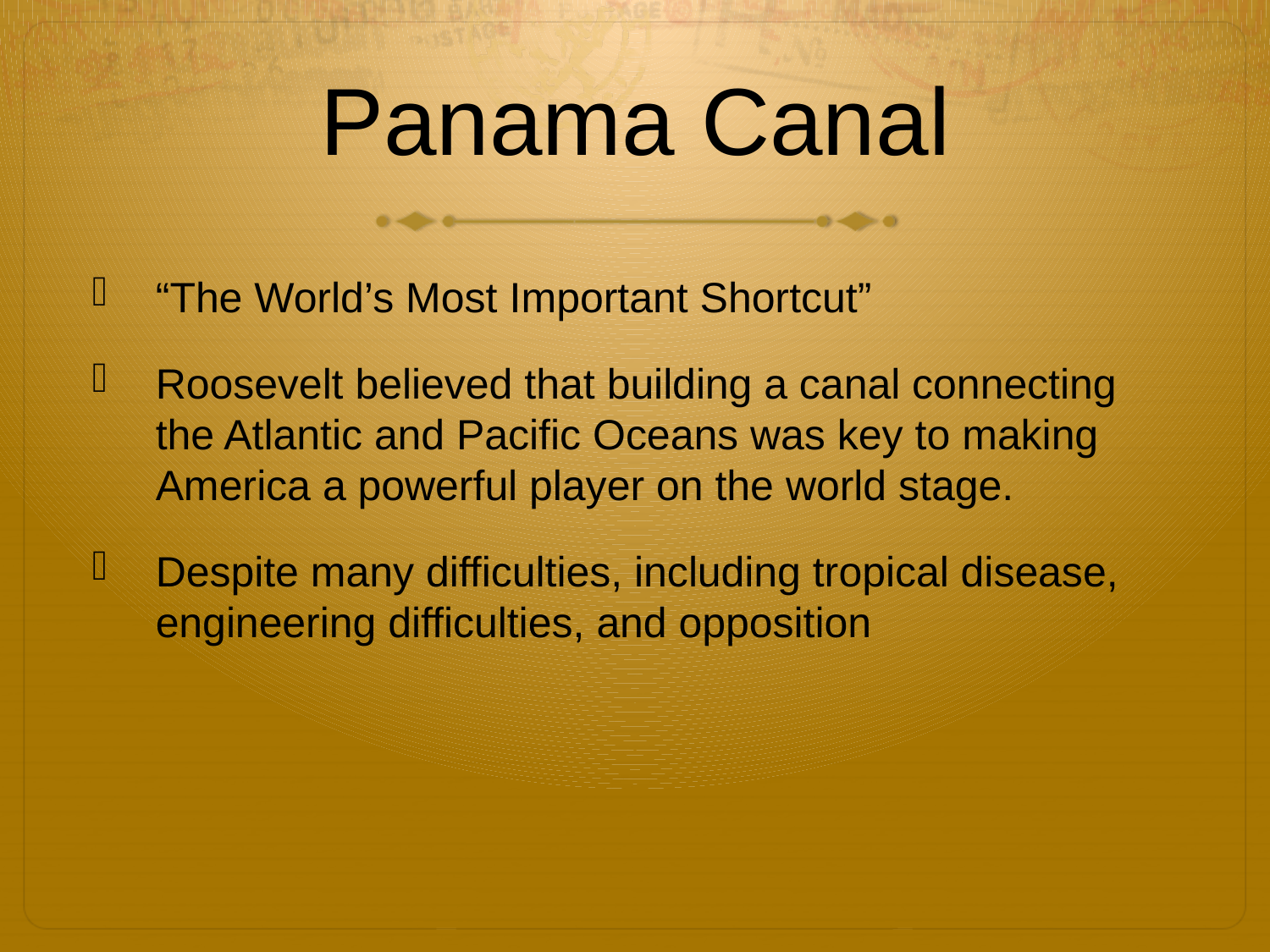

# Panama Canal
“The World’s Most Important Shortcut”
Roosevelt believed that building a canal connecting the Atlantic and Pacific Oceans was key to making America a powerful player on the world stage.
Despite many difficulties, including tropical disease, engineering difficulties, and opposition